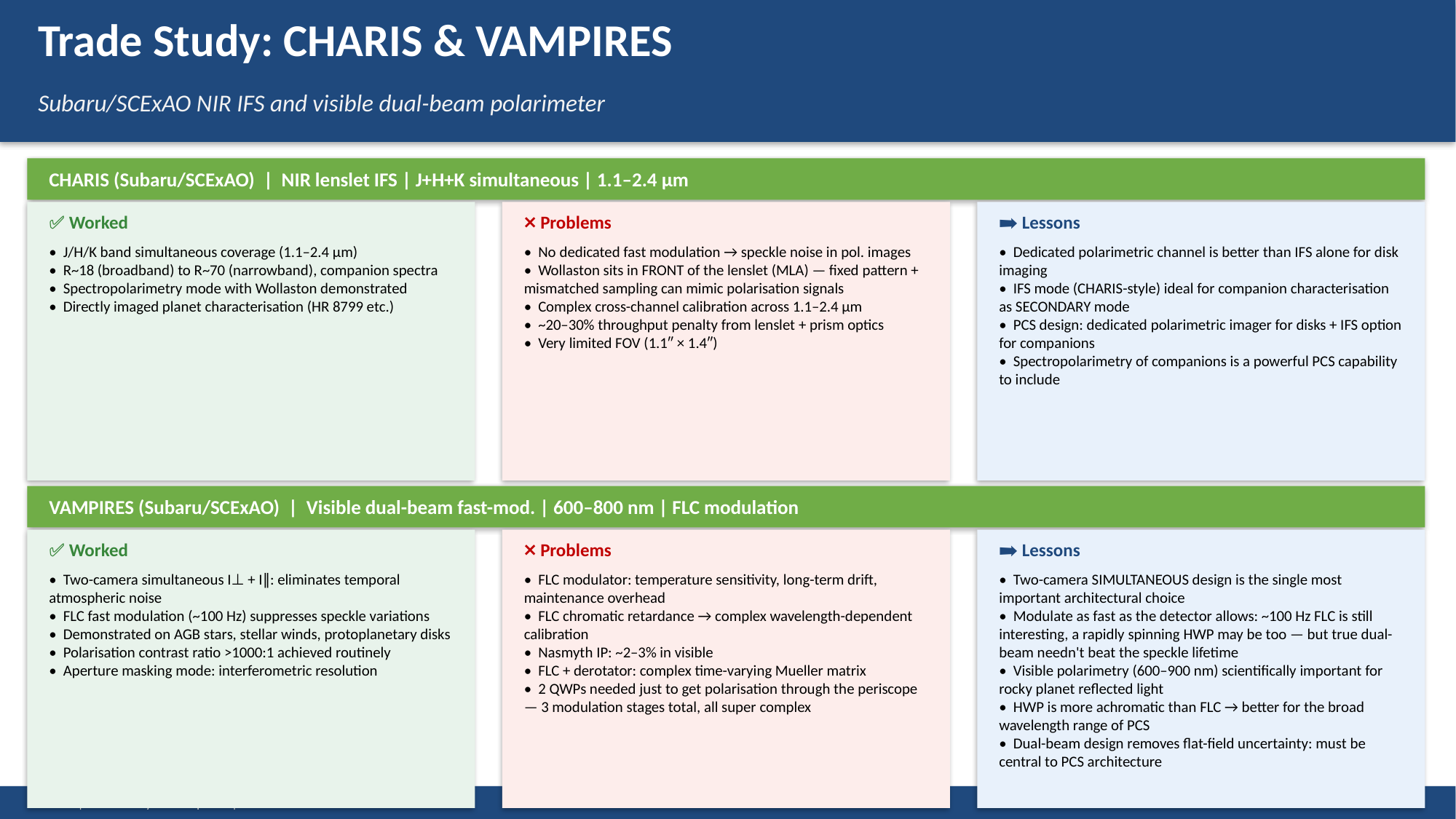

Trade Study: CHARIS & VAMPIRES
Subaru/SCExAO NIR IFS and visible dual-beam polarimeter

CHARIS (Subaru/SCExAO)  |  NIR lenslet IFS | J+H+K simultaneous | 1.1–2.4 μm

✅ Worked
❌ Problems
➡ Lessons
•  J/H/K band simultaneous coverage (1.1–2.4 μm)
•  R~18 (broadband) to R~70 (narrowband), companion spectra
•  Spectropolarimetry mode with Wollaston demonstrated
•  Directly imaged planet characterisation (HR 8799 etc.)
•  No dedicated fast modulation → speckle noise in pol. images
•  Wollaston sits in FRONT of the lenslet (MLA) — fixed pattern + mismatched sampling can mimic polarisation signals
•  Complex cross-channel calibration across 1.1–2.4 μm
•  ~20–30% throughput penalty from lenslet + prism optics
•  Very limited FOV (1.1″ × 1.4″)
•  Dedicated polarimetric channel is better than IFS alone for disk imaging
•  IFS mode (CHARIS-style) ideal for companion characterisation as SECONDARY mode
•  PCS design: dedicated polarimetric imager for disks + IFS option for companions
•  Spectropolarimetry of companions is a powerful PCS capability to include

VAMPIRES (Subaru/SCExAO)  |  Visible dual-beam fast-mod. | 600–800 nm | FLC modulation

✅ Worked
❌ Problems
➡ Lessons
•  Two-camera simultaneous I⊥ + I∥: eliminates temporal atmospheric noise
•  FLC fast modulation (~100 Hz) suppresses speckle variations
•  Demonstrated on AGB stars, stellar winds, protoplanetary disks
•  Polarisation contrast ratio >1000:1 achieved routinely
•  Aperture masking mode: interferometric resolution
•  FLC modulator: temperature sensitivity, long-term drift, maintenance overhead
•  FLC chromatic retardance → complex wavelength-dependent calibration
•  Nasmyth IP: ~2–3% in visible
•  FLC + derotator: complex time-varying Mueller matrix
•  2 QWPs needed just to get polarisation through the periscope — 3 modulation stages total, all super complex
•  Two-camera SIMULTANEOUS design is the single most important architectural choice
•  Modulate as fast as the detector allows: ~100 Hz FLC is still interesting, a rapidly spinning HWP may be too — but true dual-beam needn't beat the speckle lifetime
•  Visible polarimetry (600–900 nm) scientifically important for rocky planet reflected light
•  HWP is more achromatic than FLC → better for the broad wavelength range of PCS
•  Dual-beam design removes flat-field uncertainty: must be central to PCS architecture

ELT PCS | Polarimetry Work Update | June 2026
9